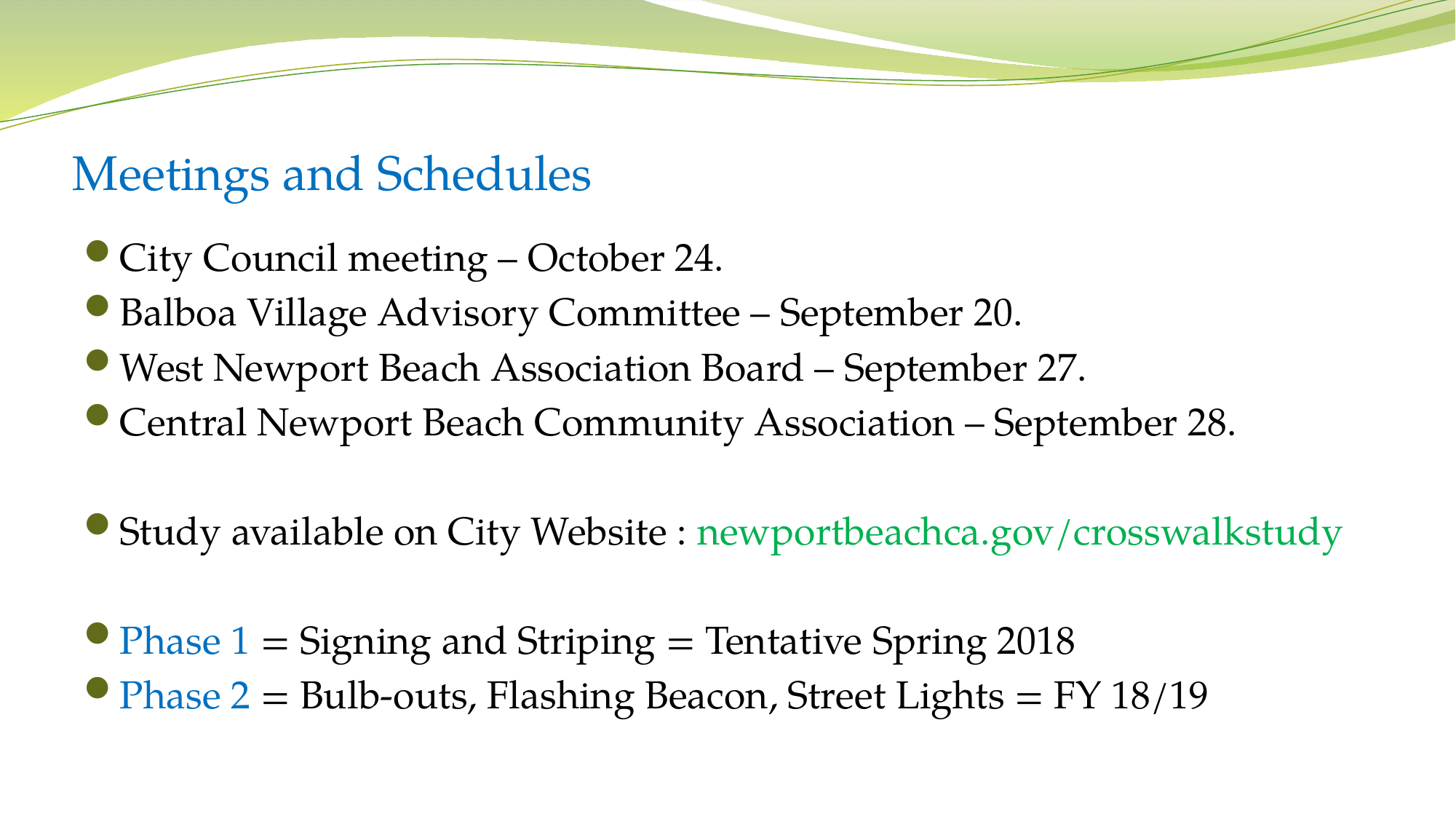

# Meetings and Schedules
City Council meeting – October 24.
Balboa Village Advisory Committee – September 20.
West Newport Beach Association Board – September 27.
Central Newport Beach Community Association – September 28.

Study available on City Website : newportbeachca.gov/crosswalkstudy

Phase 1 = Signing and Striping = Tentative Spring 2018
Phase 2 = Bulb-outs, Flashing Beacon, Street Lights = FY 18/19